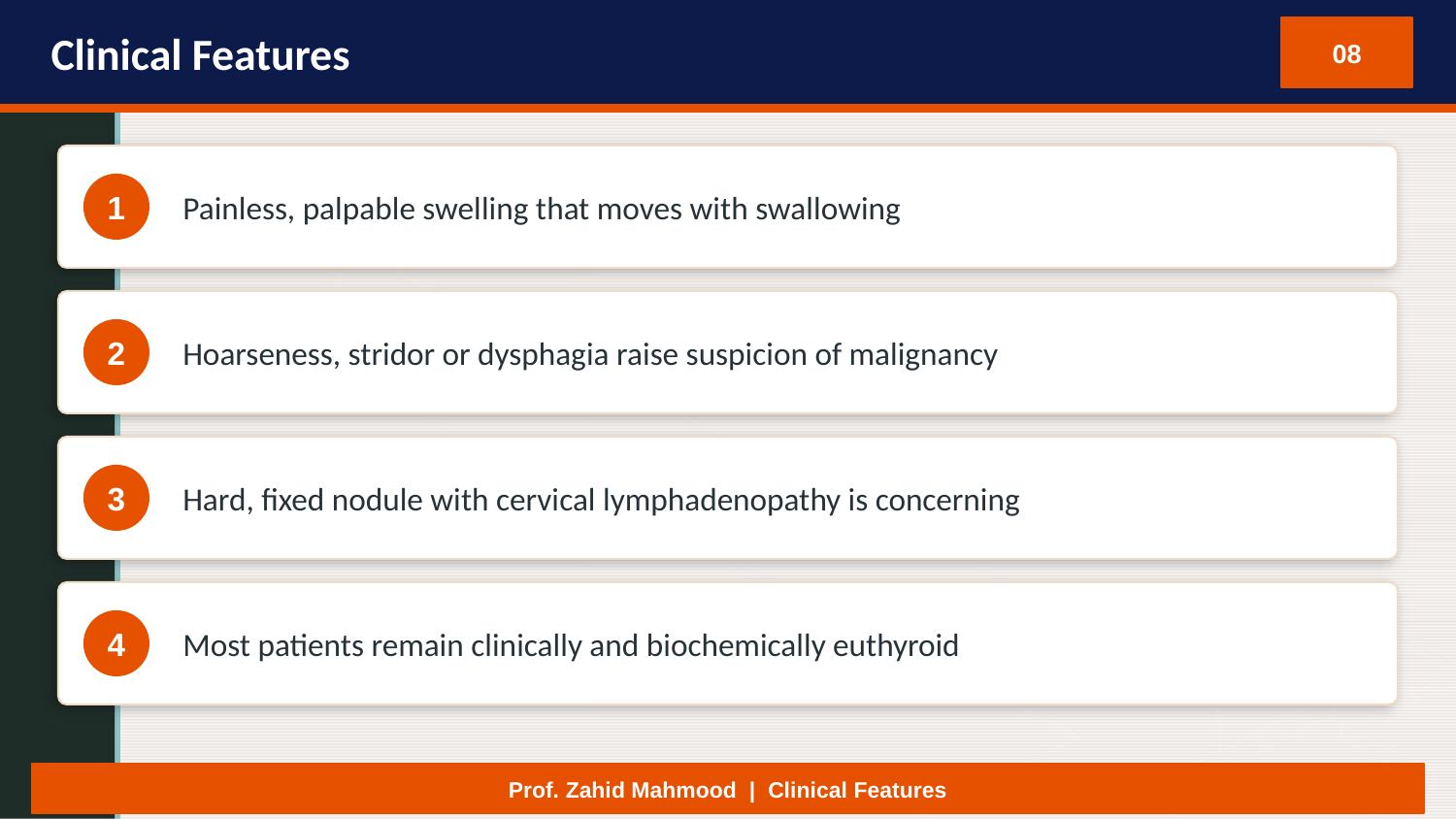

Clinical Features

08

Painless, palpable swelling that moves with swallowing

1

Hoarseness, stridor or dysphagia raise suspicion of malignancy

2

Hard, fixed nodule with cervical lymphadenopathy is concerning

3

Most patients remain clinically and biochemically euthyroid

4

Prof. Zahid Mahmood  |  Clinical Features